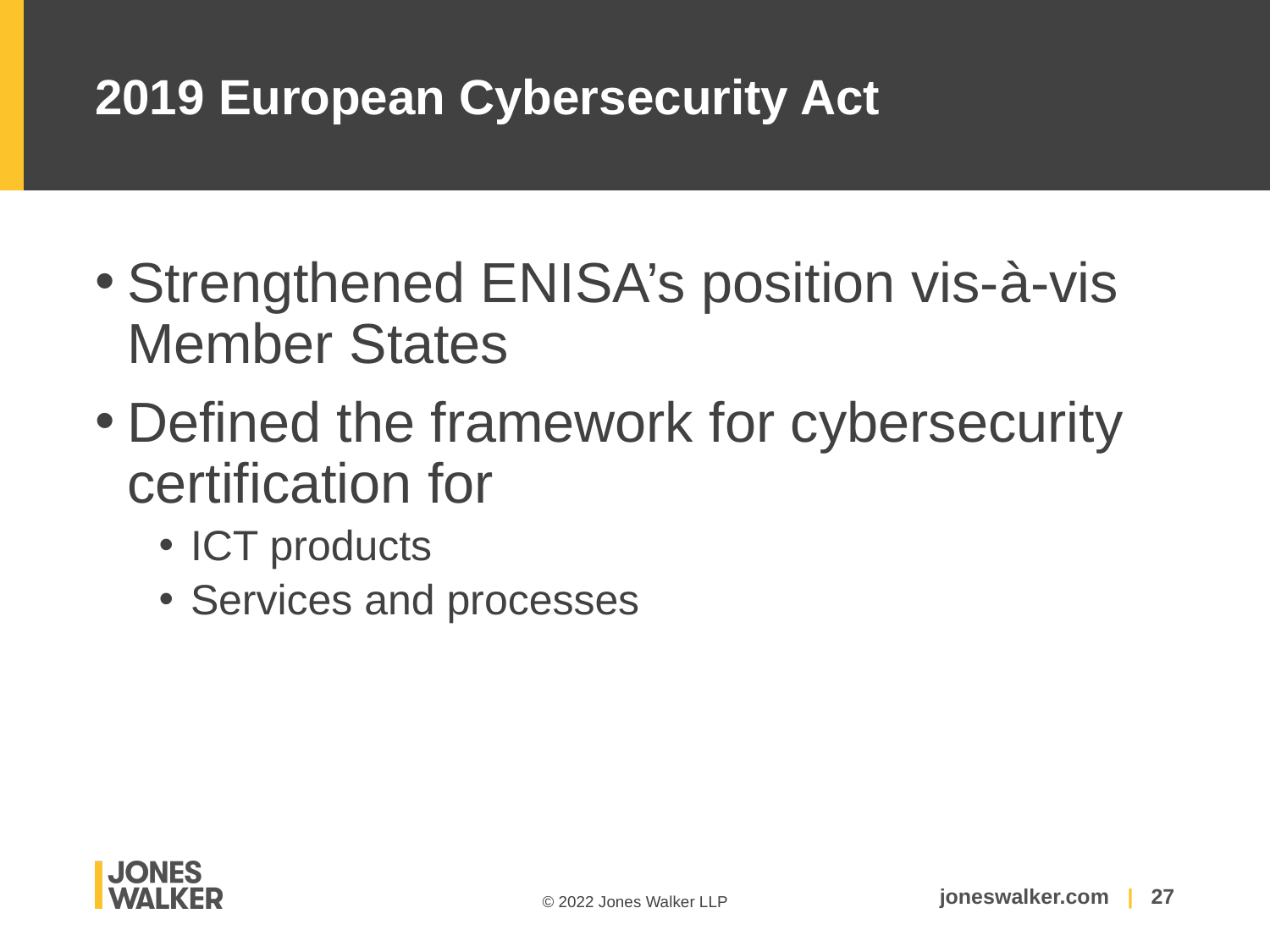

# 2019 European Cybersecurity Act
Strengthened ENISA’s position vis-à-vis Member States
Defined the framework for cybersecurity certification for
ICT products
Services and processes

27